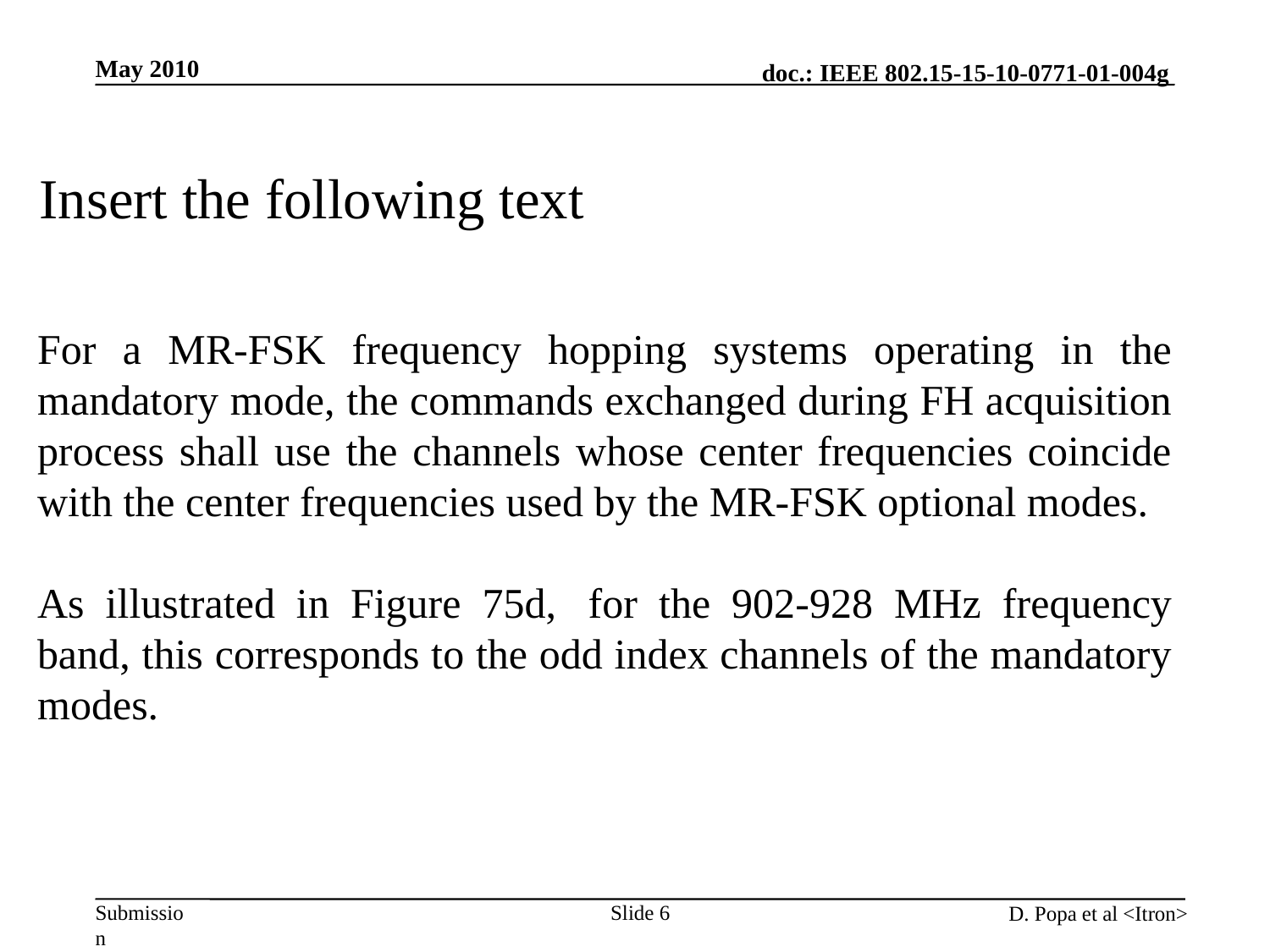

May 2010
Insert the following text
For a MR-FSK frequency hopping systems operating in the mandatory mode, the commands exchanged during FH acquisition process shall use the channels whose center frequencies coincide with the center frequencies used by the MR-FSK optional modes.

As illustrated in Figure 75d,  for the 902-928 MHz frequency band, this corresponds to the odd index channels of the mandatory modes.
Slide 6
D. Popa et al <Itron>